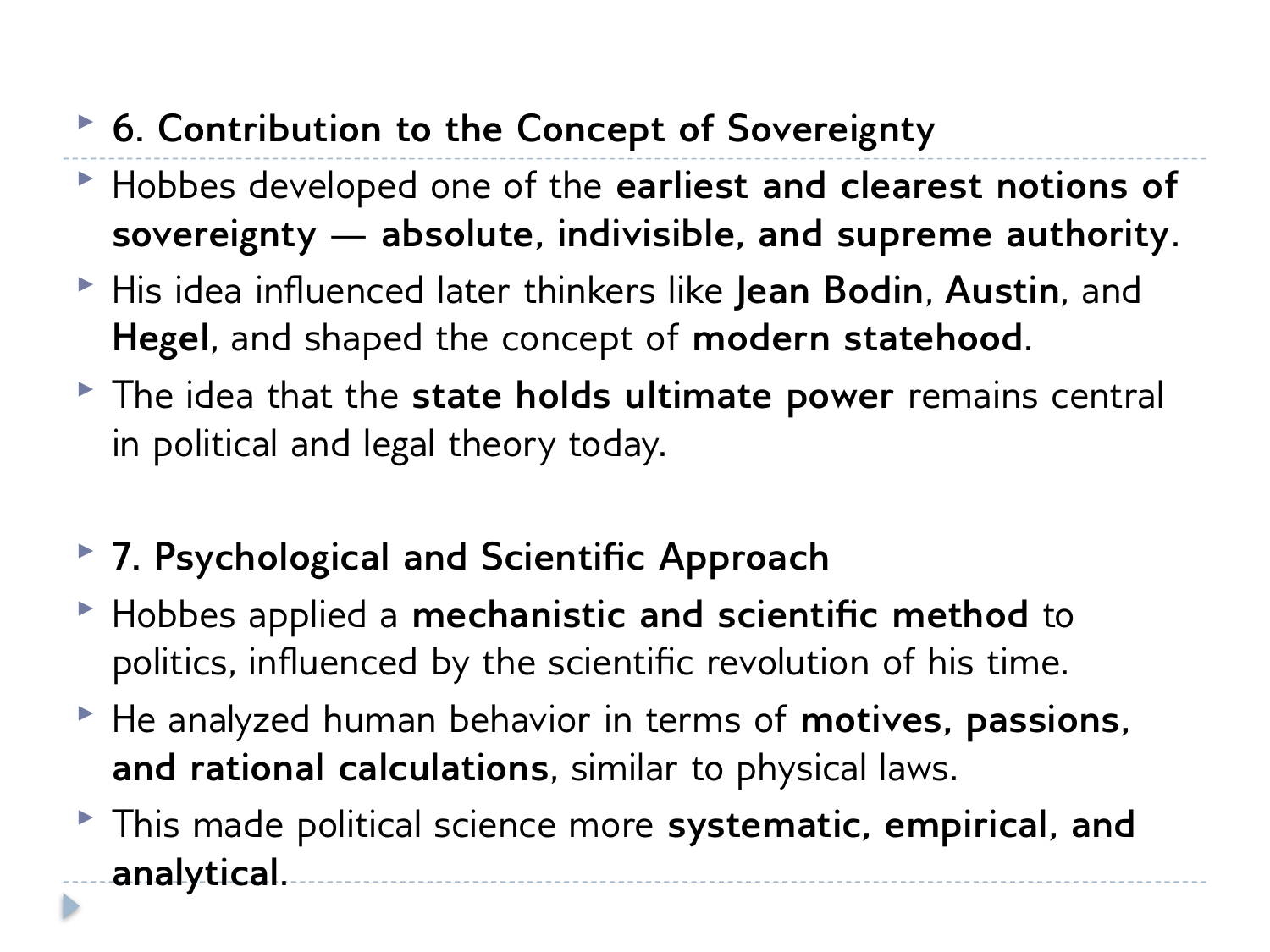

#
6. Contribution to the Concept of Sovereignty
Hobbes developed one of the earliest and clearest notions of sovereignty — absolute, indivisible, and supreme authority.
His idea influenced later thinkers like Jean Bodin, Austin, and Hegel, and shaped the concept of modern statehood.
The idea that the state holds ultimate power remains central in political and legal theory today.

7. Psychological and Scientific Approach
Hobbes applied a mechanistic and scientific method to politics, influenced by the scientific revolution of his time.
He analyzed human behavior in terms of motives, passions, and rational calculations, similar to physical laws.
This made political science more systematic, empirical, and analytical.